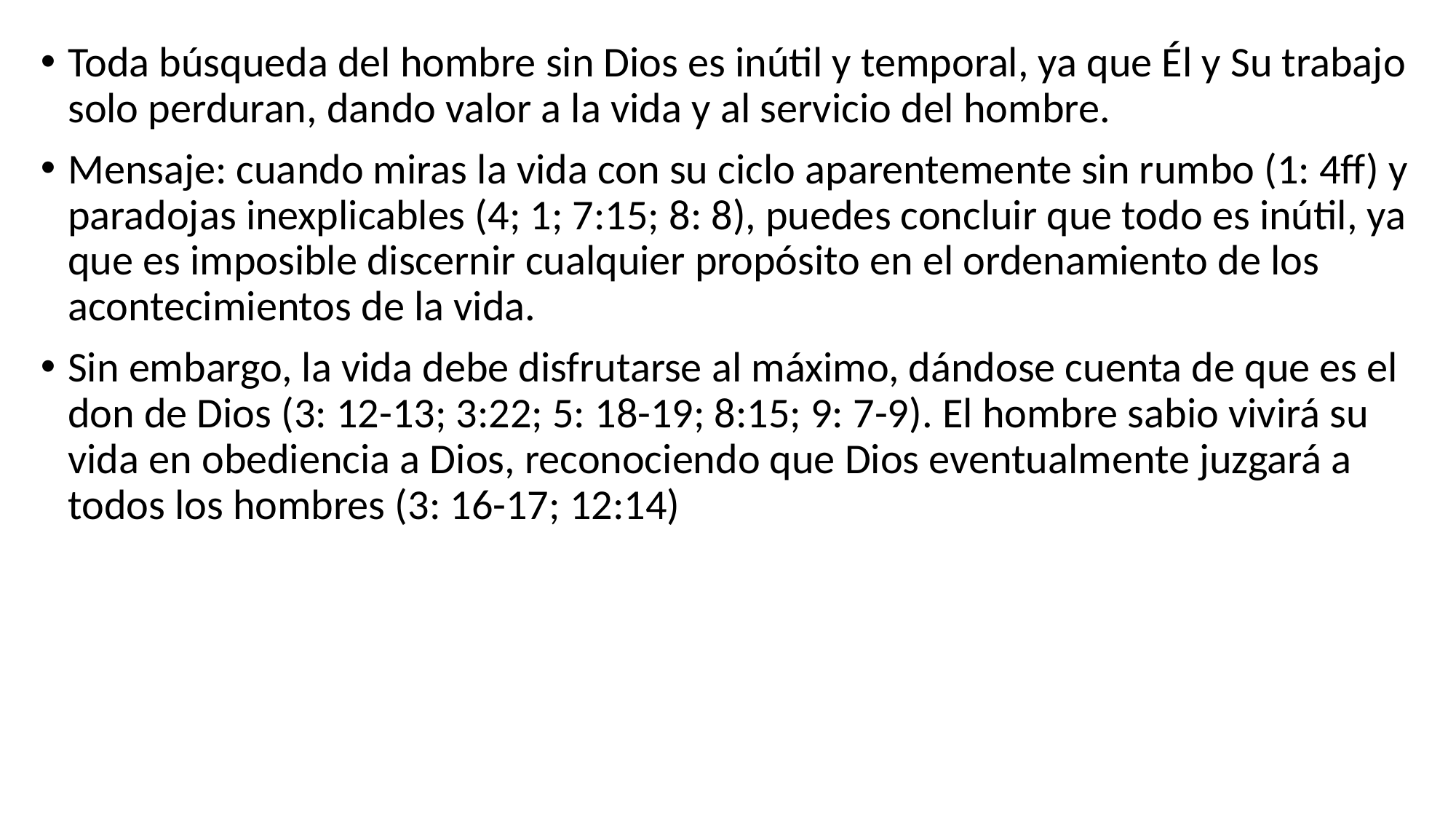

Toda búsqueda del hombre sin Dios es inútil y temporal, ya que Él y Su trabajo solo perduran, dando valor a la vida y al servicio del hombre.
Mensaje: cuando miras la vida con su ciclo aparentemente sin rumbo (1: 4ff) y paradojas inexplicables (4; 1; 7:15; 8: 8), puedes concluir que todo es inútil, ya que es imposible discernir cualquier propósito en el ordenamiento de los acontecimientos de la vida.
Sin embargo, la vida debe disfrutarse al máximo, dándose cuenta de que es el don de Dios (3: 12-13; 3:22; 5: 18-19; 8:15; 9: 7-9). El hombre sabio vivirá su vida en obediencia a Dios, reconociendo que Dios eventualmente juzgará a todos los hombres (3: 16-17; 12:14)